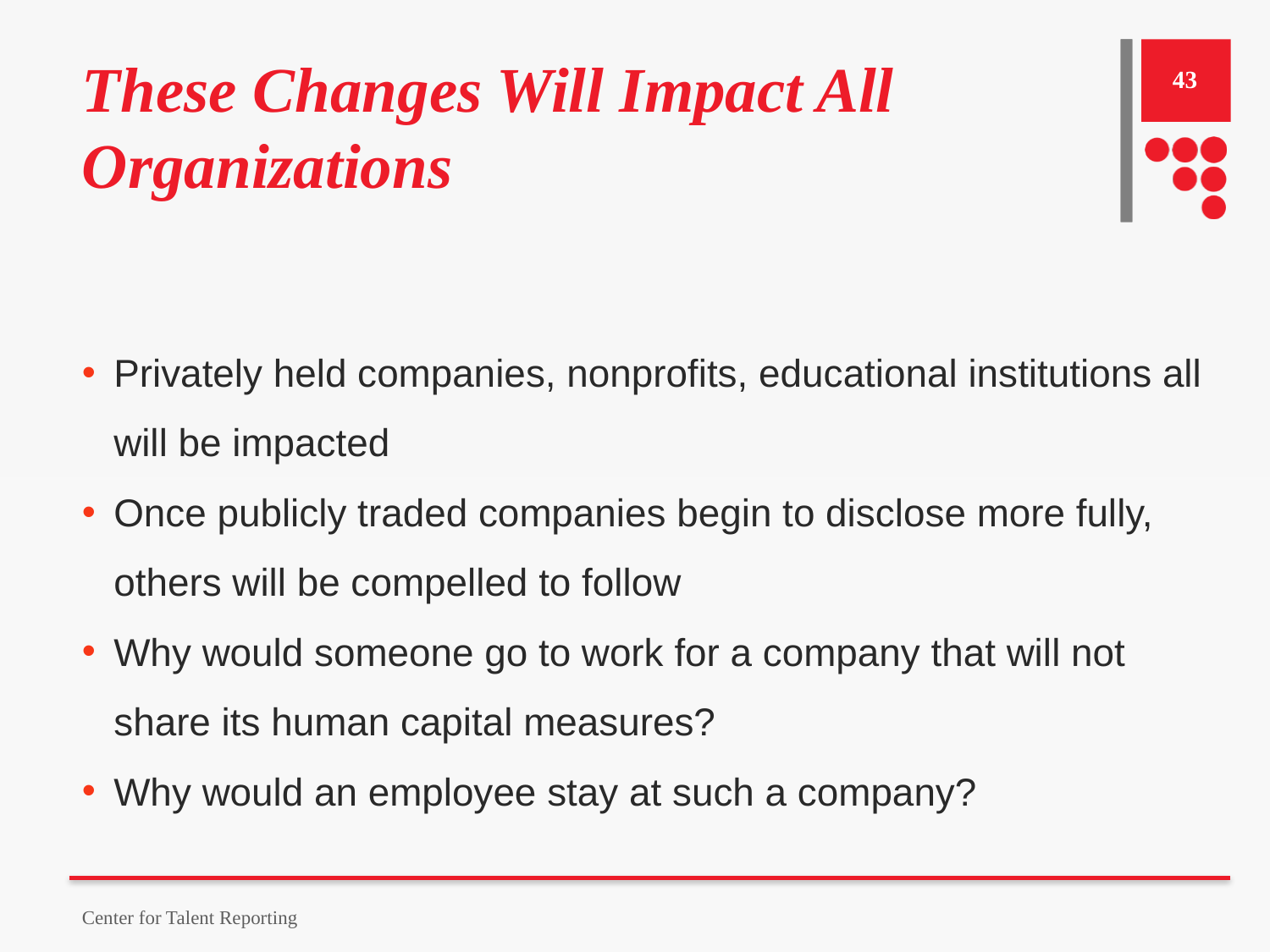

# These Changes Will Impact All Organizations
43
Privately held companies, nonprofits, educational institutions all will be impacted
Once publicly traded companies begin to disclose more fully, others will be compelled to follow
Why would someone go to work for a company that will not share its human capital measures?
Why would an employee stay at such a company?

Center for Talent Reporting